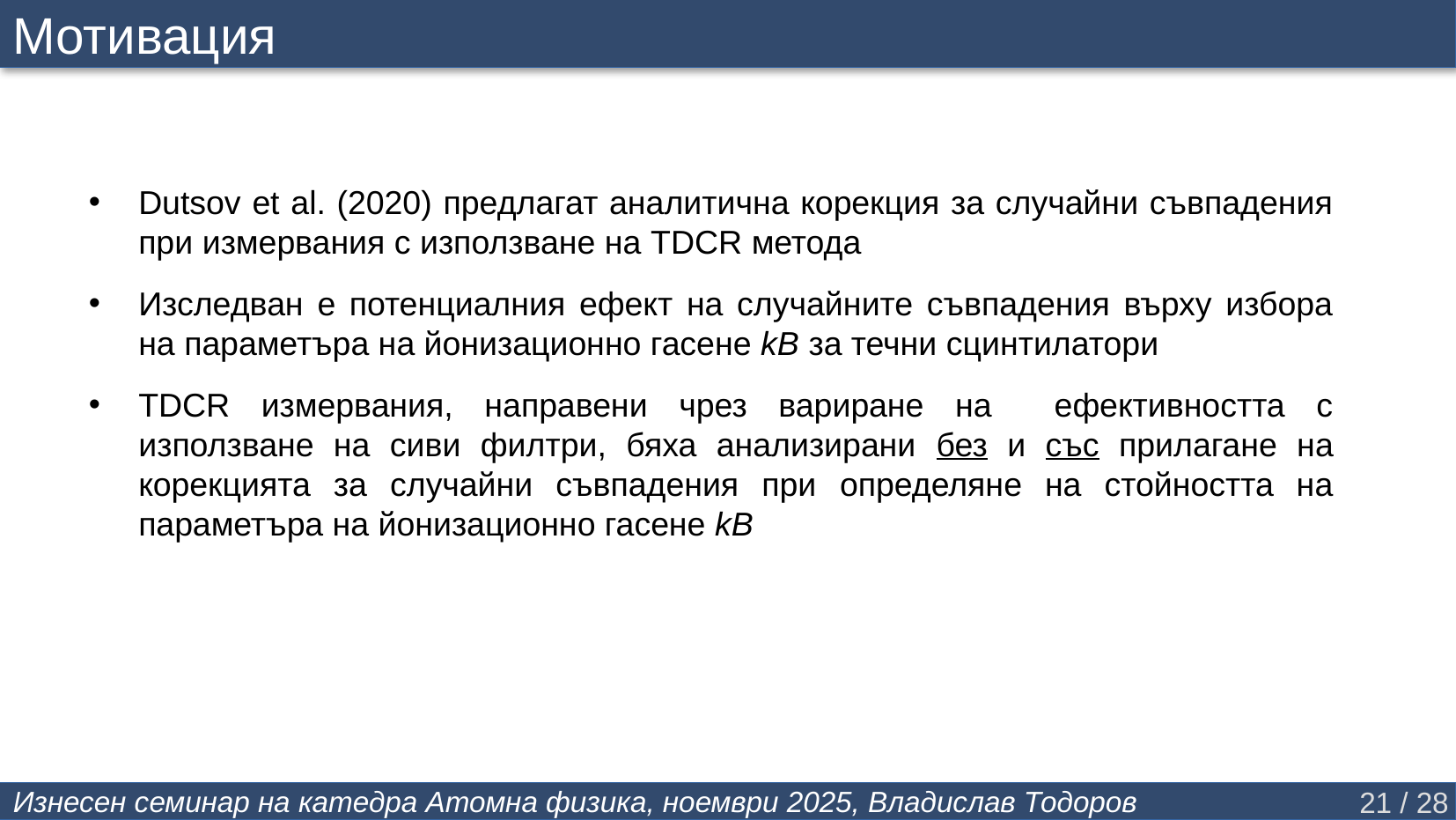

Мотивация
Dutsov et al. (2020) предлагат аналитична корекция за случайни съвпадения при измервания с използване на TDCR метода
Изследван е потенциалния ефект на случайните съвпадения върху избора на параметъра на йонизационно гасене kB за течни сцинтилатори
TDCR измервания, направени чрез вариране на  ефективността с използване на сиви филтри, бяха анализирани без и със прилагане на корекцията за случайни съвпадения при определяне на стойността на параметъра на йонизационно гасене kB
21 / 28
Изнесен семинар на катедра Атомна физика, ноември 2025, Владислав Тодоров